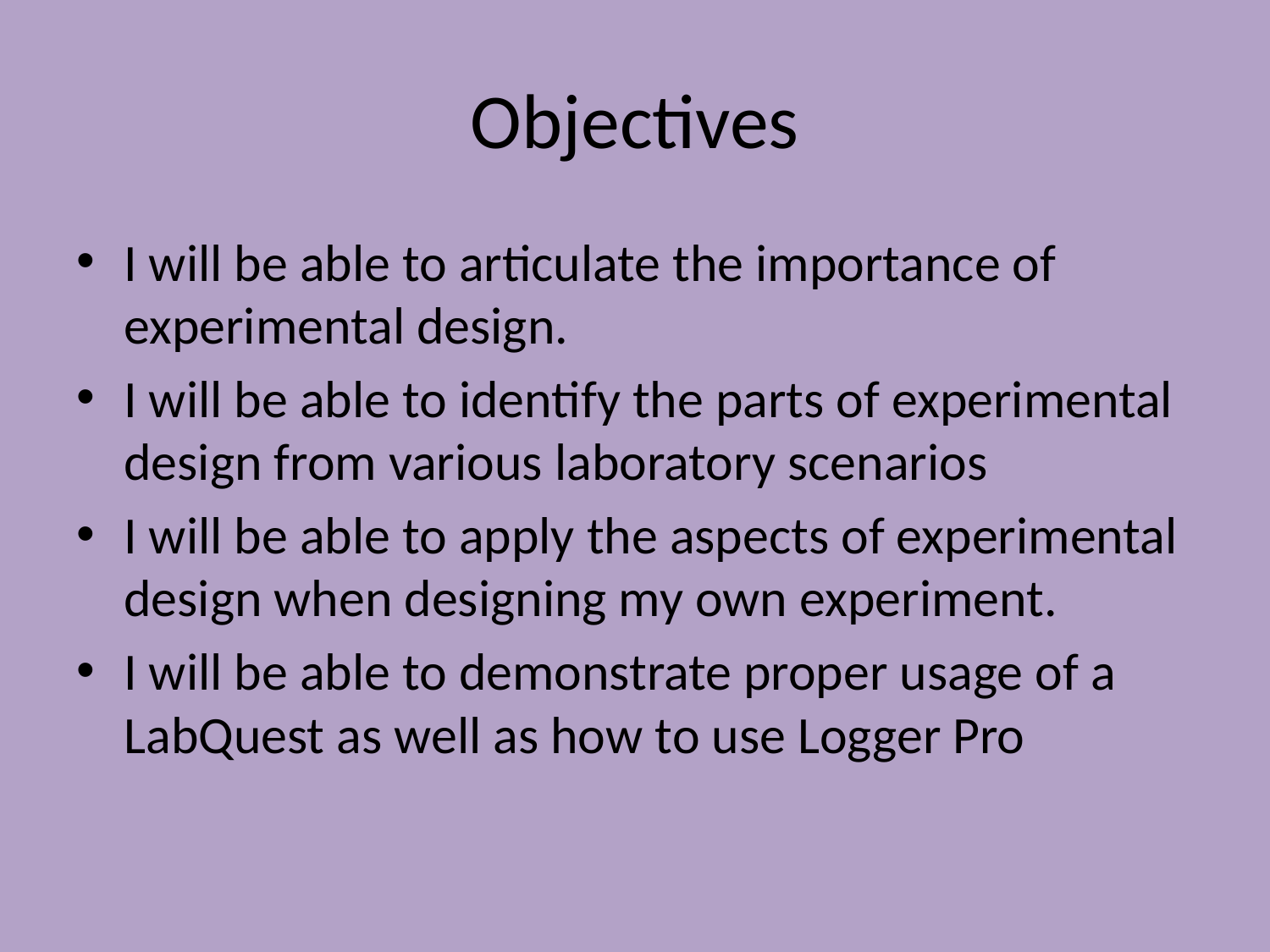

# Objectives
I will be able to articulate the importance of experimental design.
I will be able to identify the parts of experimental design from various laboratory scenarios
I will be able to apply the aspects of experimental design when designing my own experiment.
I will be able to demonstrate proper usage of a LabQuest as well as how to use Logger Pro